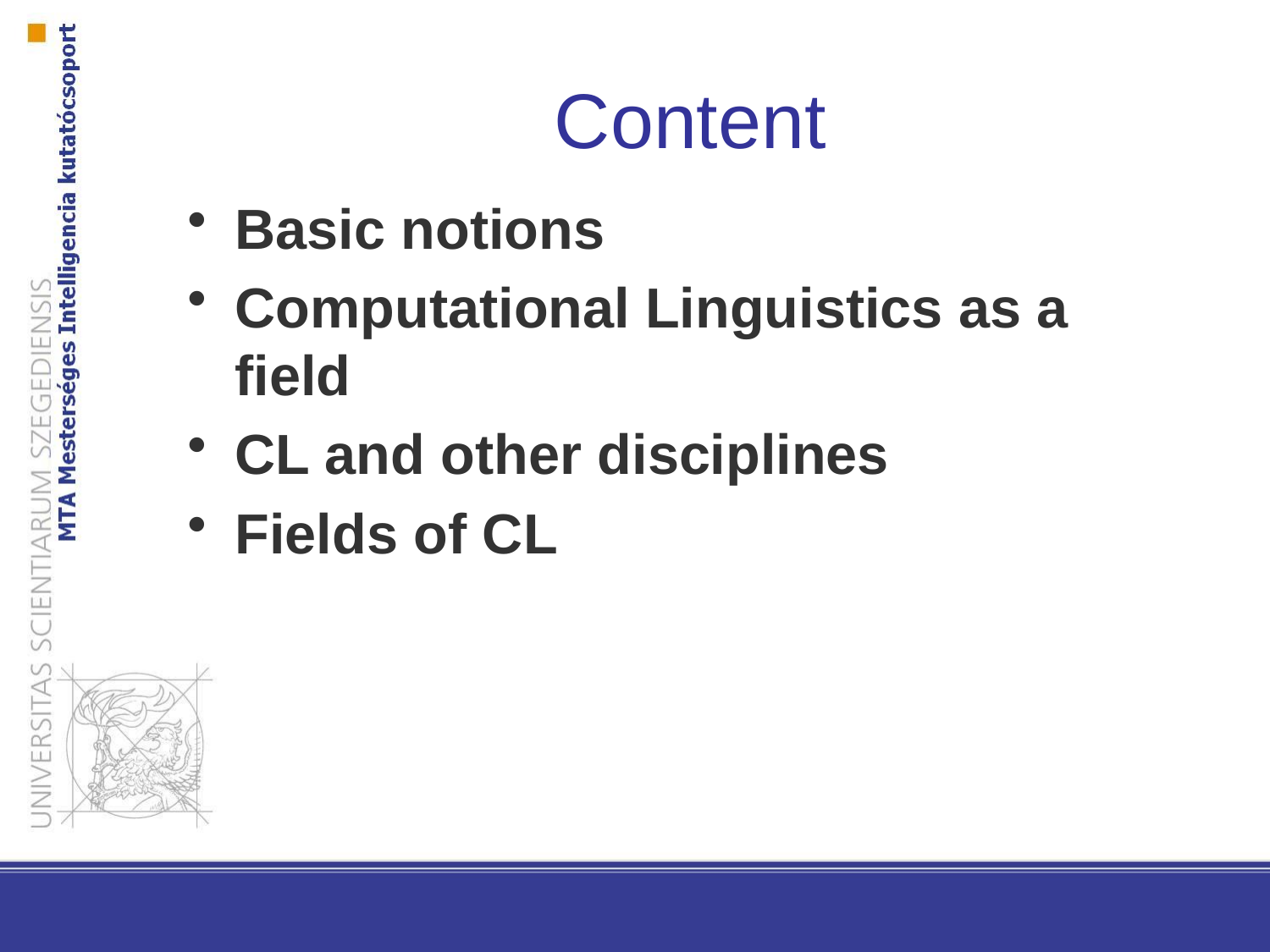

Content
Basic notions
Computational Linguistics as a field
CL and other disciplines
Fields of CL